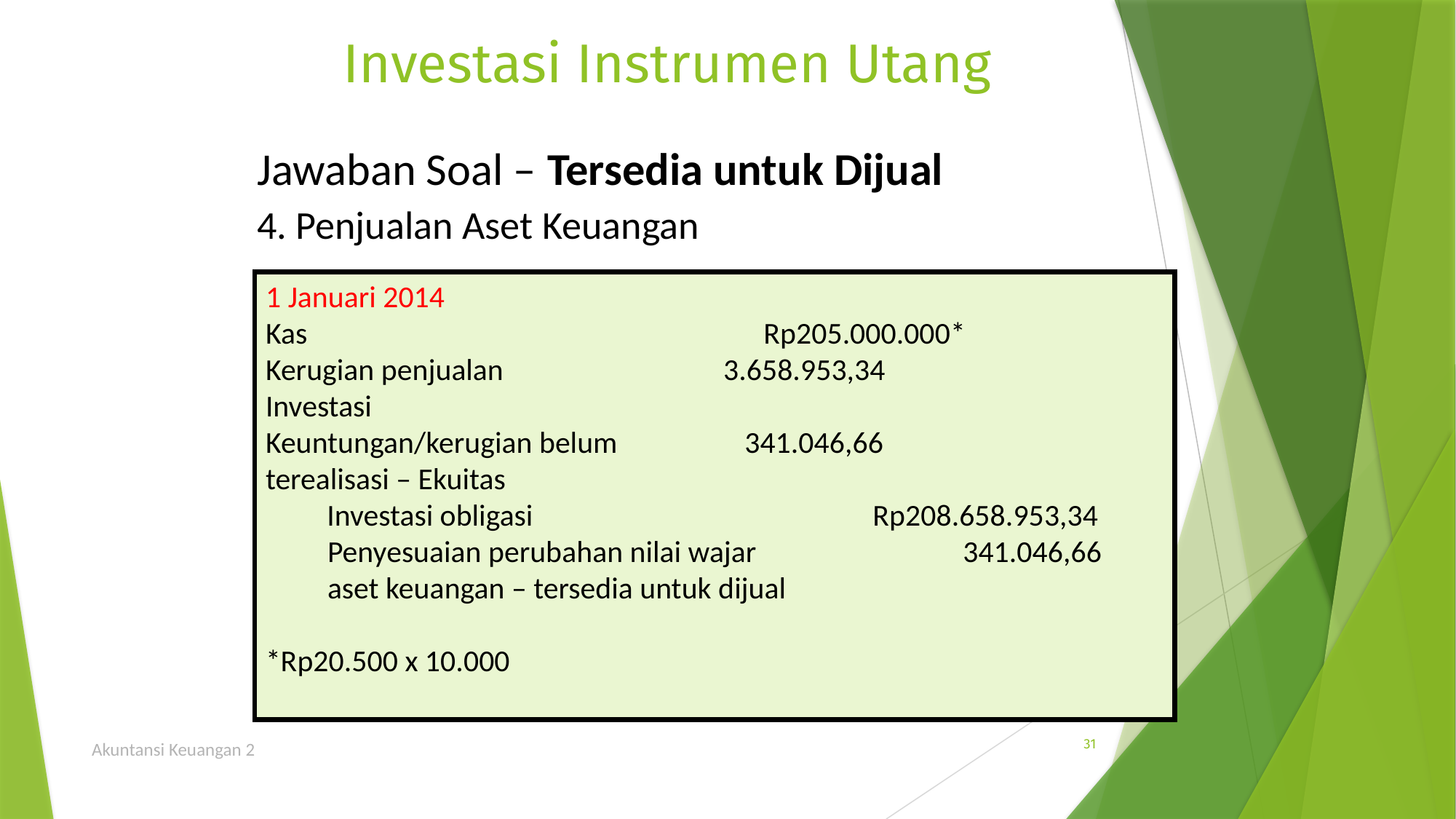

# Investasi Instrumen Utang
Jawaban Soal – Tersedia untuk Dijual
4. Penjualan Aset Keuangan
1 Januari 2014
Kas					Rp205.000.000*
Kerugian penjualan		          3.658.953,34
Investasi
Keuntungan/kerugian belum 	             341.046,66
terealisasi – Ekuitas
	Investasi obligasi 				Rp208.658.953,34
	Penyesuaian perubahan nilai wajar 		             341.046,66
	aset keuangan – tersedia untuk dijual

*Rp20.500 x 10.000

Akuntansi Keuangan 2
31